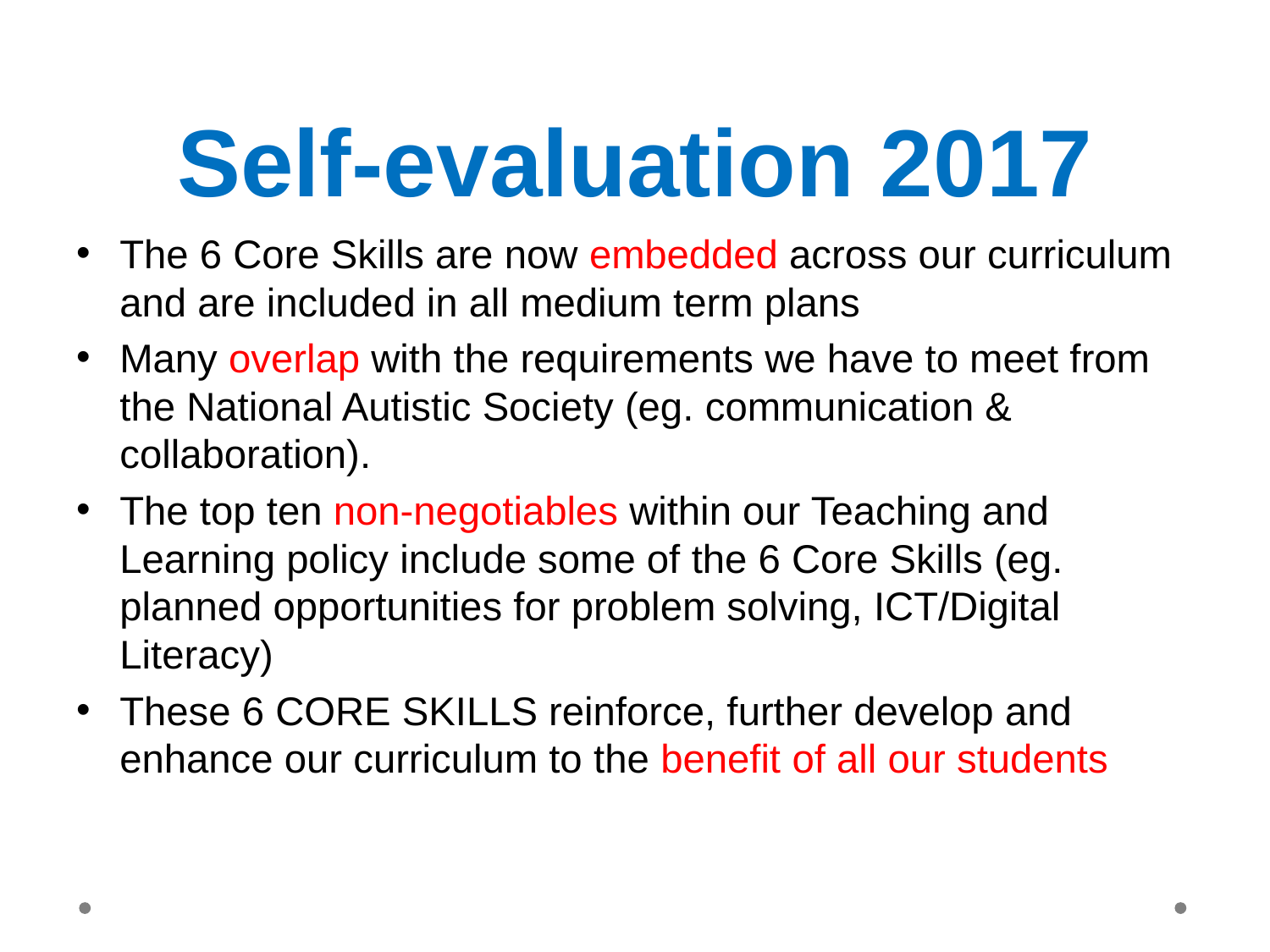

# Self-evaluation 2017
The 6 Core Skills are now embedded across our curriculum and are included in all medium term plans
Many overlap with the requirements we have to meet from the National Autistic Society (eg. communication & collaboration).
The top ten non-negotiables within our Teaching and Learning policy include some of the 6 Core Skills (eg. planned opportunities for problem solving, ICT/Digital Literacy)
These 6 CORE SKILLS reinforce, further develop and enhance our curriculum to the benefit of all our students